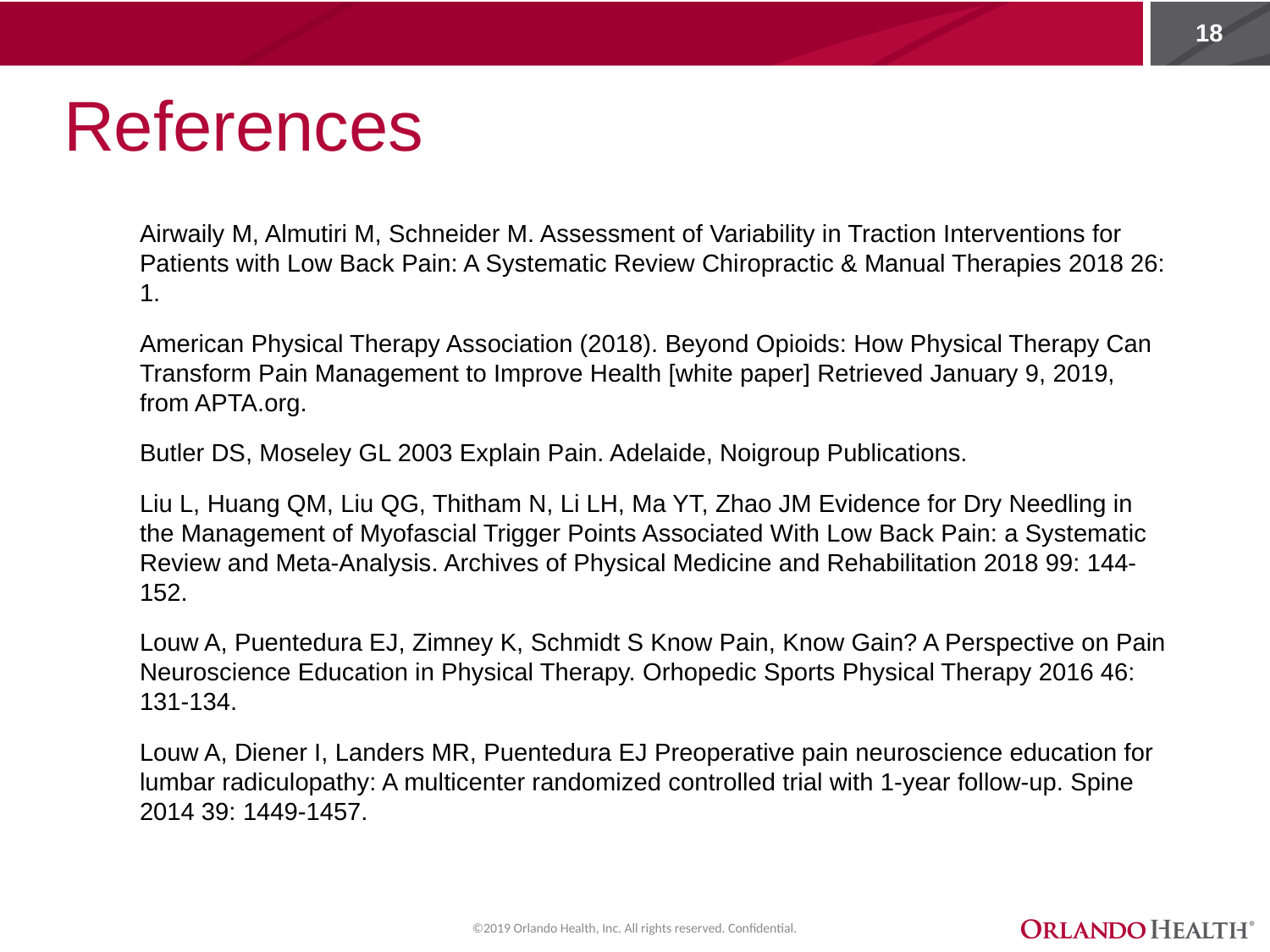

# References
Airwaily M, Almutiri M, Schneider M. Assessment of Variability in Traction Interventions for Patients with Low Back Pain: A Systematic Review Chiropractic & Manual Therapies 2018 26: 1.
American Physical Therapy Association (2018). Beyond Opioids: How Physical Therapy Can Transform Pain Management to Improve Health [white paper] Retrieved January 9, 2019, from APTA.org.
Butler DS, Moseley GL 2003 Explain Pain. Adelaide, Noigroup Publications.
Liu L, Huang QM, Liu QG, Thitham N, Li LH, Ma YT, Zhao JM Evidence for Dry Needling in the Management of Myofascial Trigger Points Associated With Low Back Pain: a Systematic Review and Meta-Analysis. Archives of Physical Medicine and Rehabilitation 2018 99: 144-152.
Louw A, Puentedura EJ, Zimney K, Schmidt S Know Pain, Know Gain? A Perspective on Pain Neuroscience Education in Physical Therapy. Orhopedic Sports Physical Therapy 2016 46: 131-134.
Louw A, Diener I, Landers MR, Puentedura EJ Preoperative pain neuroscience education for lumbar radiculopathy: A multicenter randomized controlled trial with 1-year follow-up. Spine 2014 39: 1449-1457.